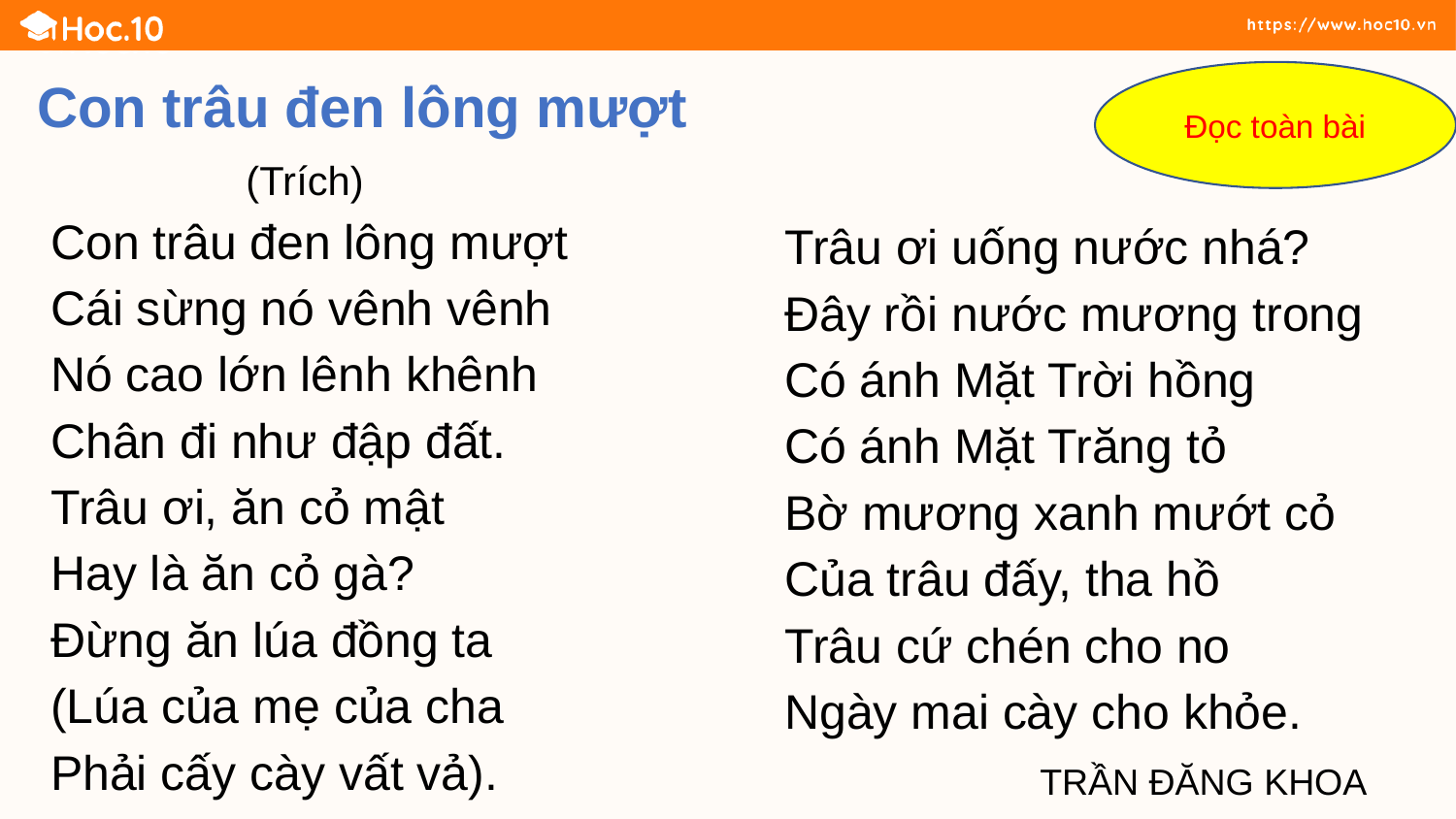

Đọc toàn bài
Con trâu đen lông mượt
	    (Trích)
 Con trâu đen lông mượt
 Cái sừng nó vênh vênh
 Nó cao lớn lênh khênh
 Chân đi như đập đất.
 Trâu ơi, ăn cỏ mật
 Hay là ăn cỏ gà?
 Đừng ăn lúa đồng ta
 (Lúa của mẹ của cha
 Phải cấy cày vất vả).

 Trâu ơi uống nước nhá?
 Đây rồi nước mương trong
 Có ánh Mặt Trời hồng
 Có ánh Mặt Trăng tỏ
 Bờ mương xanh mướt cỏ
 Của trâu đấy, tha hồ
 Trâu cứ chén cho no
 Ngày mai cày cho khỏe.
                TRẦN ĐĂNG KHOA